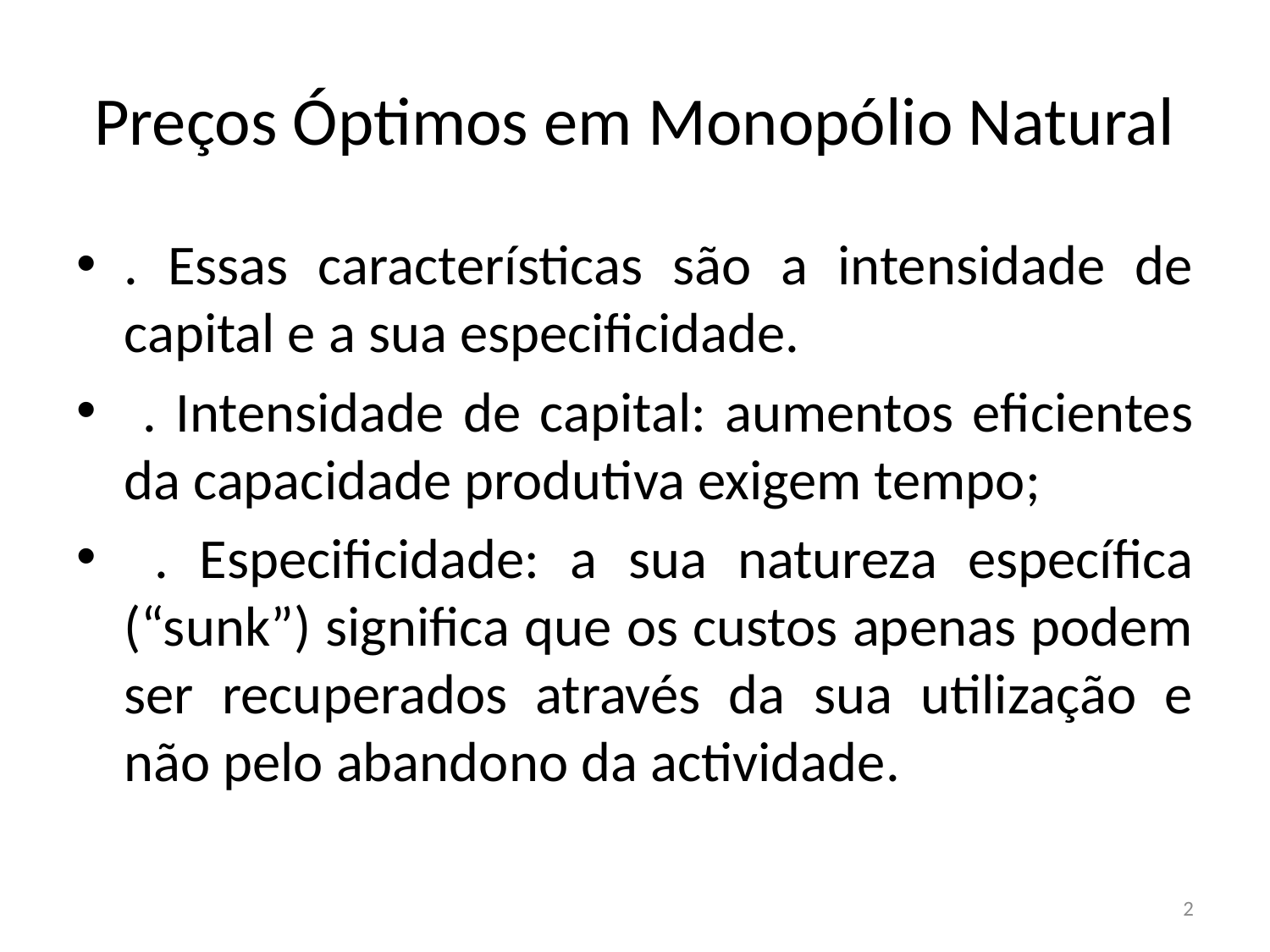

# Preços Óptimos em Monopólio Natural
. Essas características são a intensidade de capital e a sua especificidade.
 . Intensidade de capital: aumentos eficientes da capacidade produtiva exigem tempo;
 . Especificidade: a sua natureza específica (“sunk”) significa que os custos apenas podem ser recuperados através da sua utilização e não pelo abandono da actividade.
2